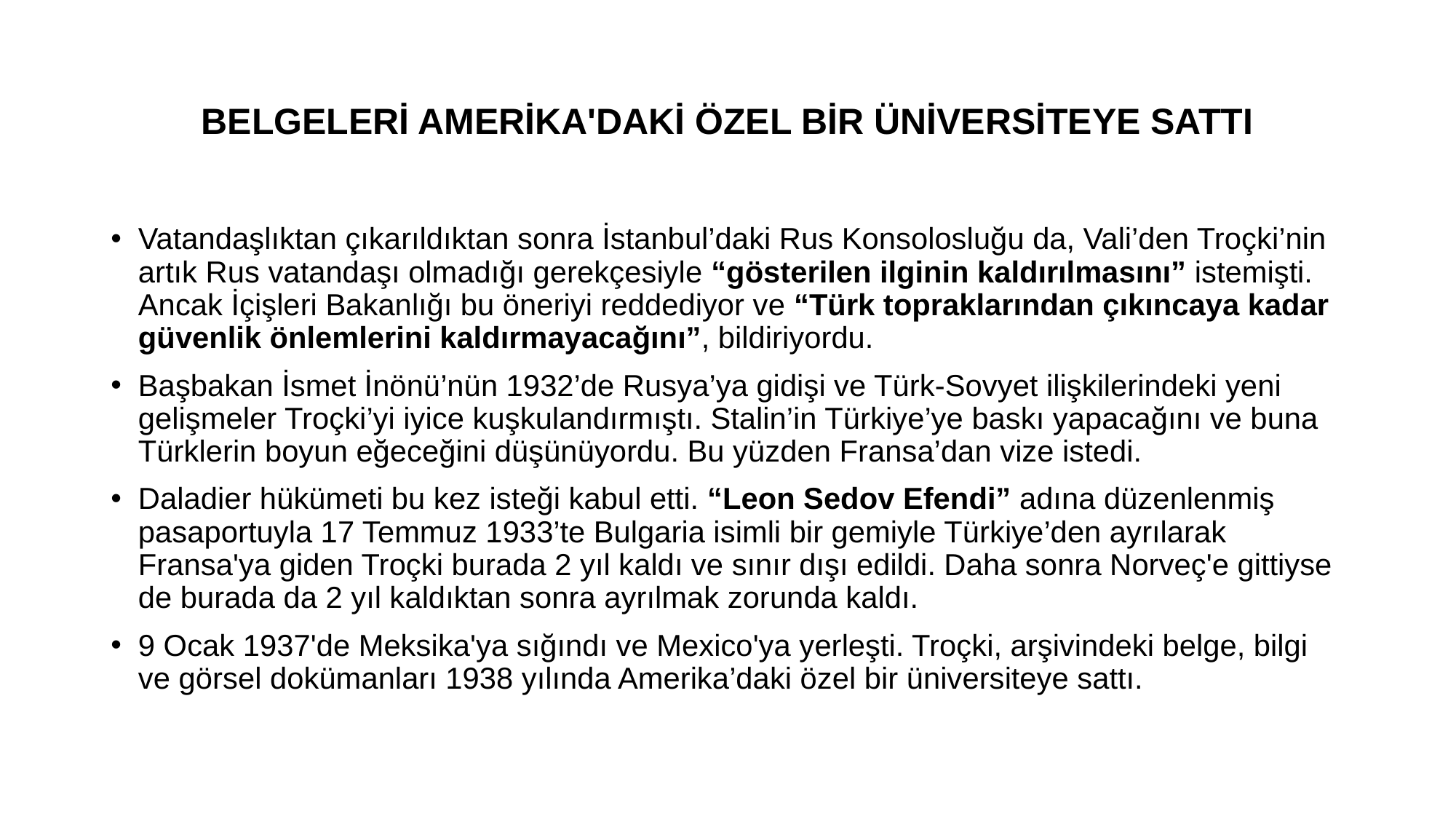

# BELGELERİ AMERİKA'DAKİ ÖZEL BİR ÜNİVERSİTEYE SATTI
Vatandaşlıktan çıkarıldıktan sonra İstanbul’daki Rus Konsolosluğu da, Vali’den Troçki’nin artık Rus vatandaşı olmadığı gerekçesiyle “gösterilen ilginin kaldırılmasını” istemişti. Ancak İçişleri Bakanlığı bu öneriyi reddediyor ve “Türk topraklarından çıkıncaya kadar güvenlik önlemlerini kaldırmayacağını”, bildiriyordu.
Başbakan İsmet İnönü’nün 1932’de Rusya’ya gidişi ve Türk-Sovyet ilişkilerindeki yeni gelişmeler Troçki’yi iyice kuşkulandırmıştı. Stalin’in Türkiye’ye baskı yapacağını ve buna Türklerin boyun eğeceğini düşünüyordu. Bu yüzden Fransa’dan vize istedi.
Daladier hükümeti bu kez isteği kabul etti. “Leon Sedov Efendi” adına düzenlenmiş pasaportuyla 17 Temmuz 1933’te Bulgaria isimli bir gemiyle Türkiye’den ayrılarak Fransa'ya giden Troçki burada 2 yıl kaldı ve sınır dışı edildi. Daha sonra Norveç'e gittiyse de burada da 2 yıl kaldıktan sonra ayrılmak zorunda kaldı.
9 Ocak 1937'de Meksika'ya sığındı ve Mexico'ya yerleşti. Troçki, arşivindeki belge, bilgi ve görsel dokümanları 1938 yılında Amerika’daki özel bir üniversiteye sattı.